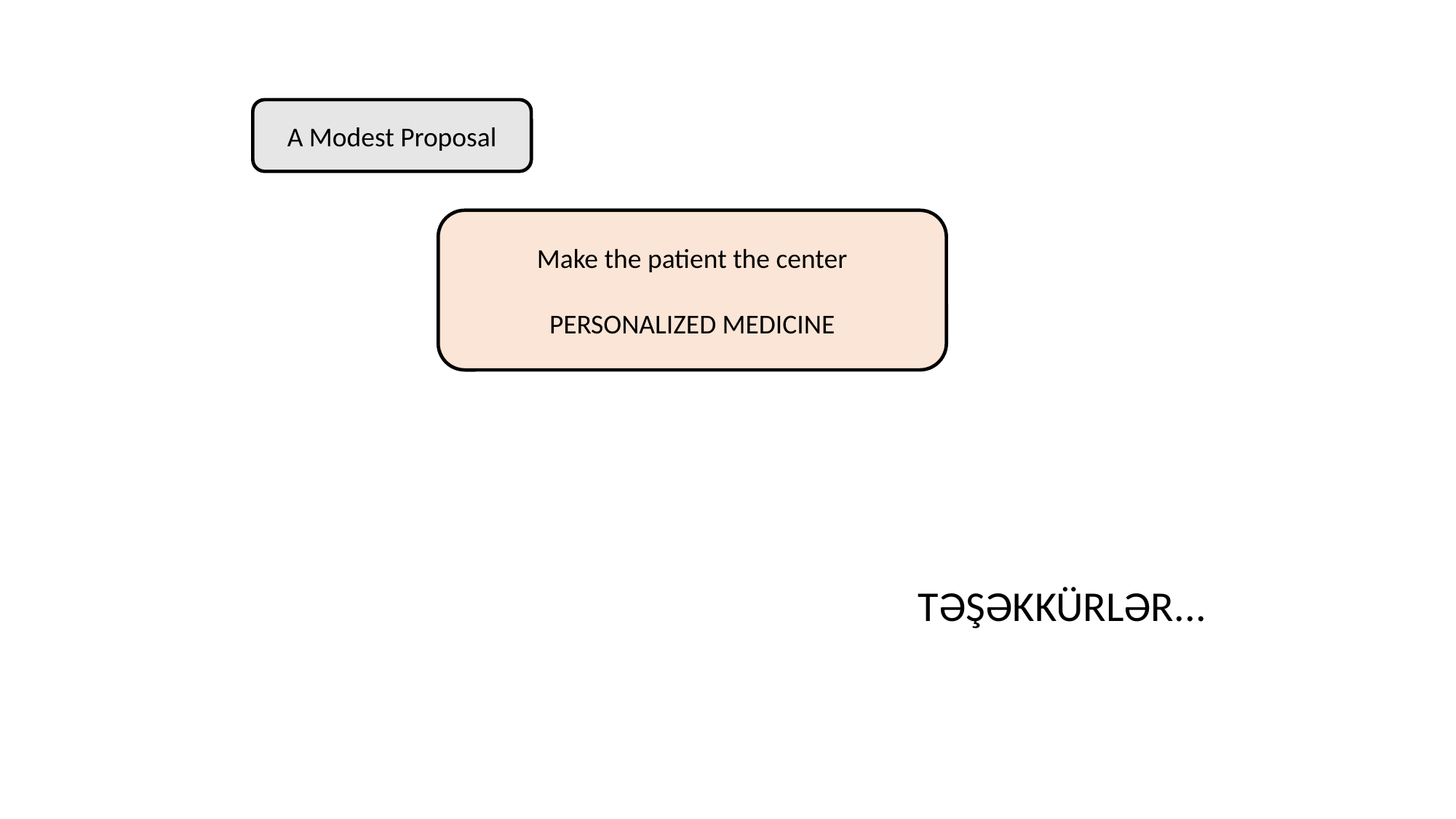

A Modest Proposal
Make the patient the center

PERSONALIZED MEDICINE
TƏŞƏKKÜRLƏR...